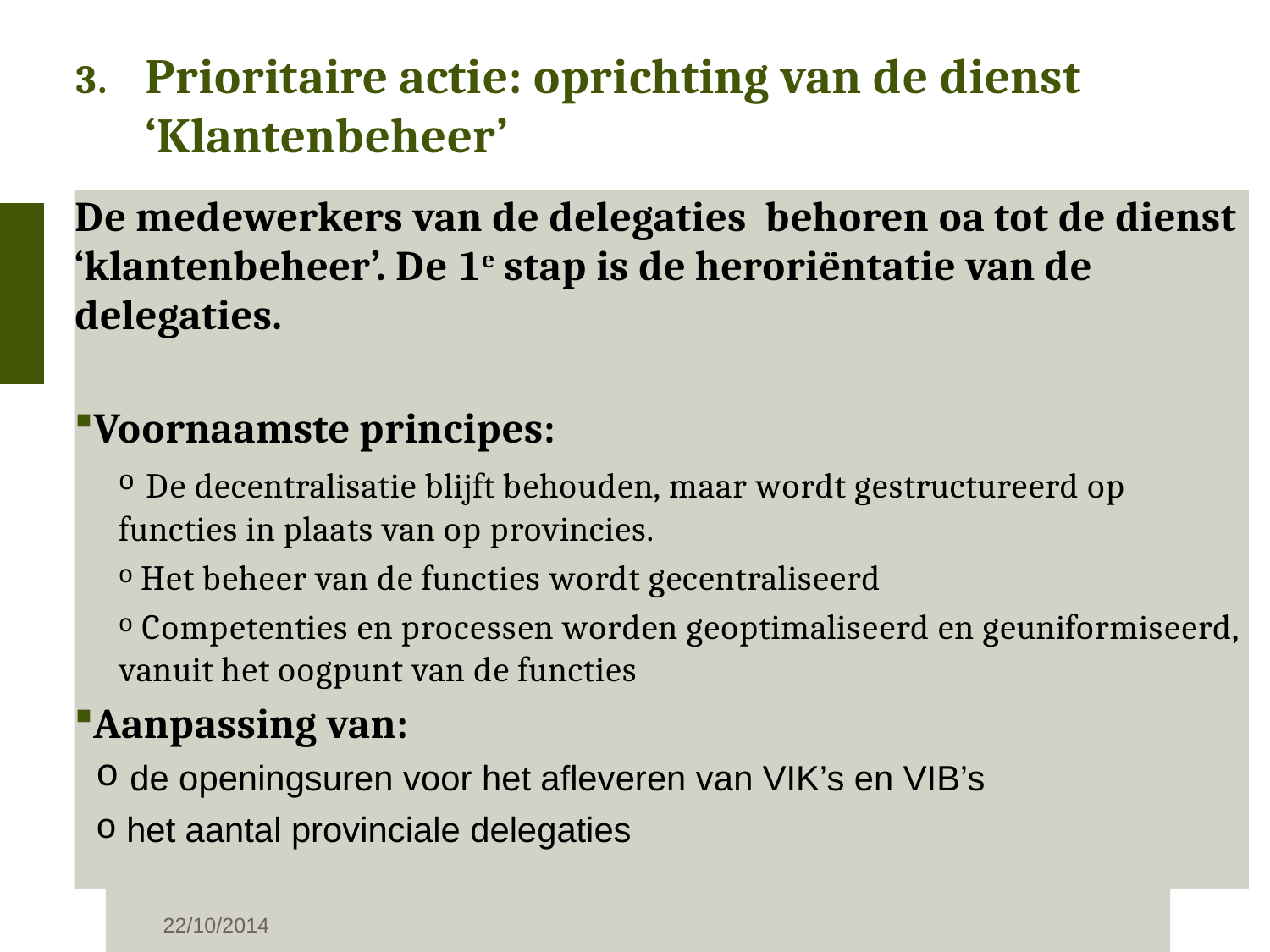

# Prioritaire actie: oprichting van de dienst ‘Klantenbeheer’
De medewerkers van de delegaties  behoren oa tot de dienst ‘klantenbeheer’. De 1e stap is de heroriëntatie van de delegaties.

Voornaamste principes:
 De decentralisatie blijft behouden, maar wordt gestructureerd op functies in plaats van op provincies.
 Het beheer van de functies wordt gecentraliseerd
 Competenties en processen worden geoptimaliseerd en geuniformiseerd, vanuit het oogpunt van de functies
Aanpassing van:
 de openingsuren voor het afleveren van VIK’s en VIB’s
 het aantal provinciale delegaties

22/10/2014